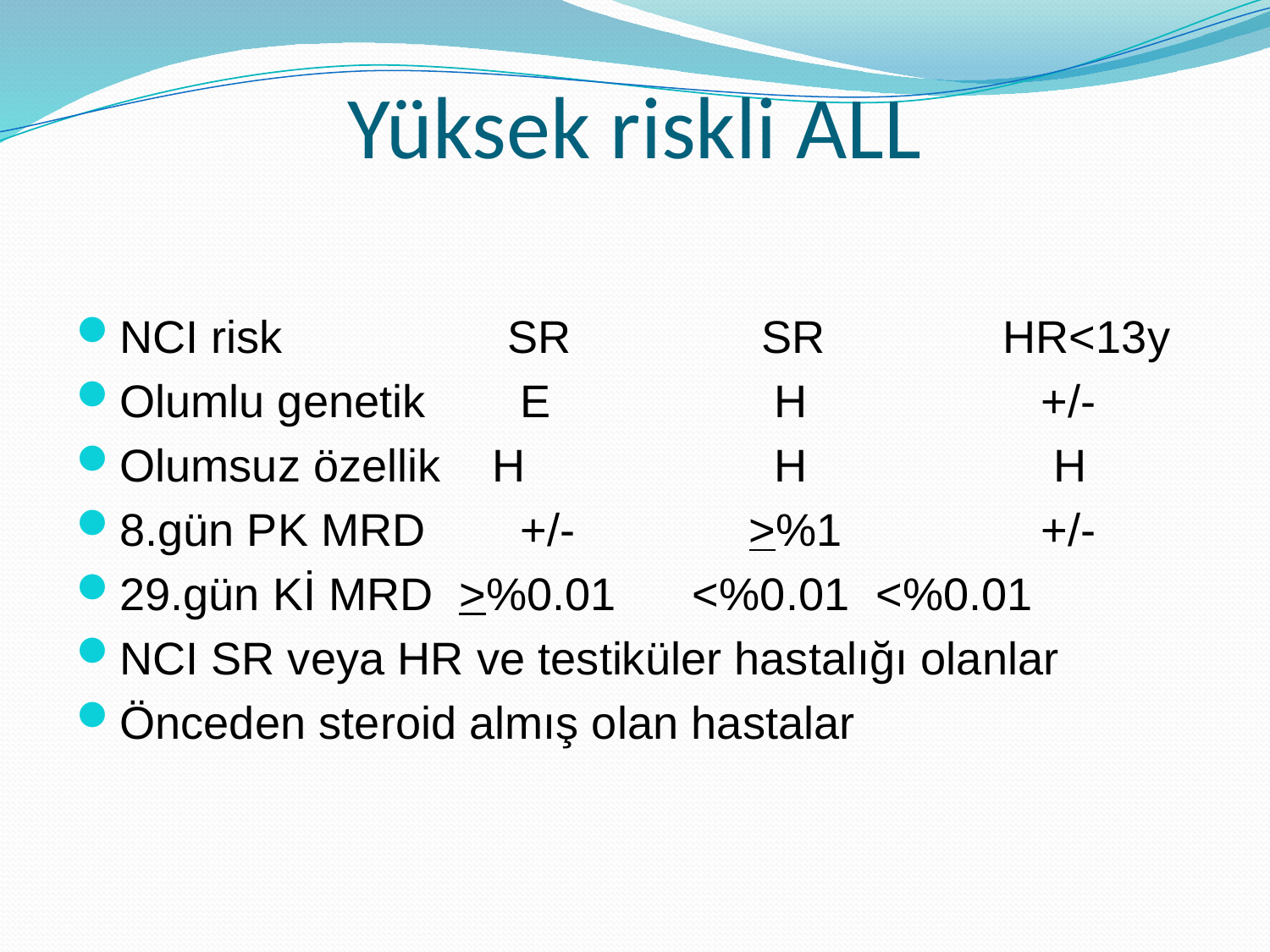

# Yüksek riskli ALL
NCI risk		 SR		 SR		HR<13y
Olumlu genetik	  E		  H		   +/-
Olumsuz özellik    H		  H		    H
8.gün PK MRD	  +/-		>%1		   +/-
29.gün Kİ MRD  >%0.01      <%0.01	<%0.01
NCI SR veya HR ve testiküler hastalığı olanlar
Önceden steroid almış olan hastalar